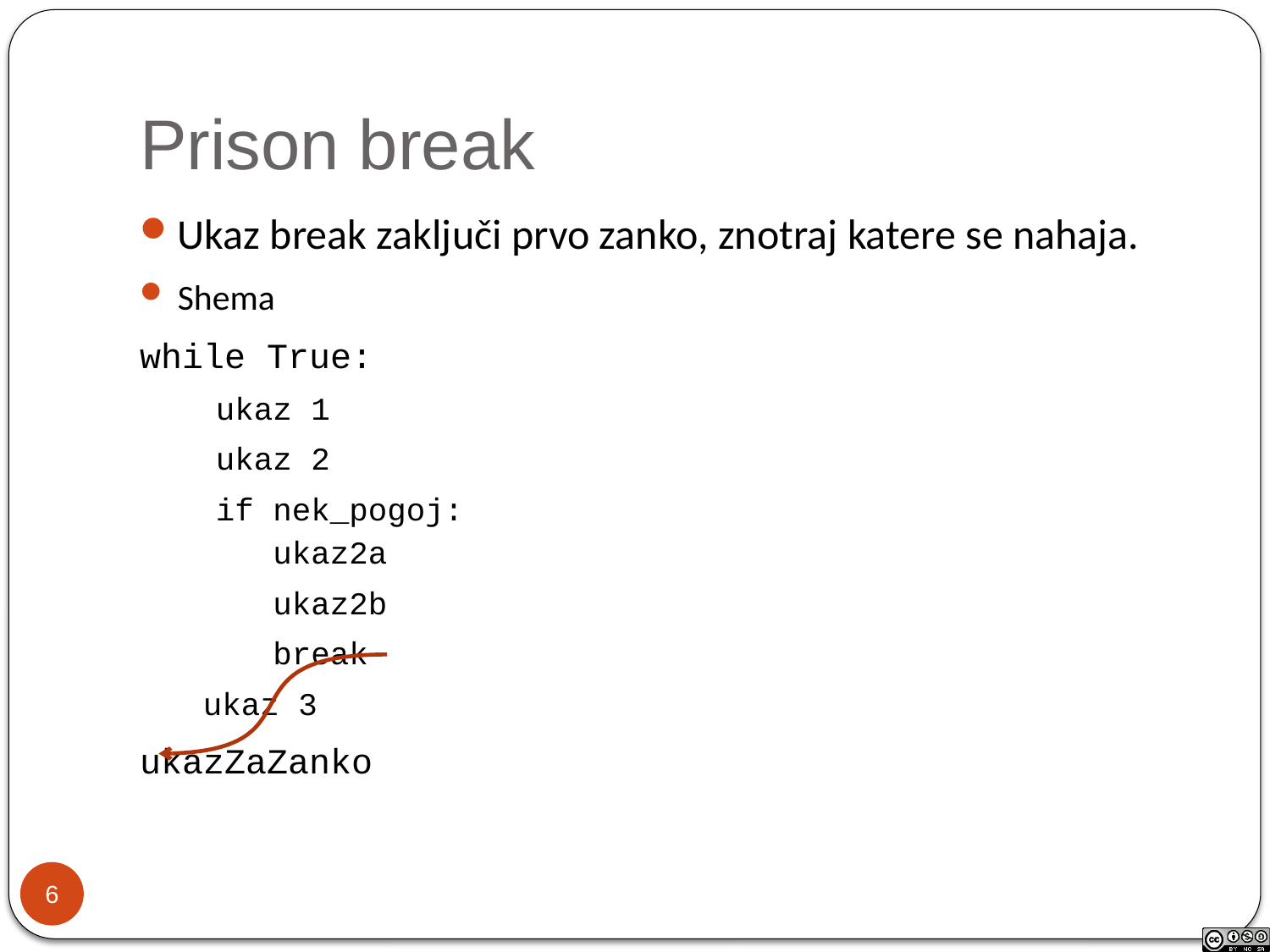

# Prison break
Ukaz break zaključi prvo zanko, znotraj katere se nahaja.
Shema
while True:
	ukaz 1
	ukaz 2
	if nek_pogoj:
   ukaz2a
     ukaz2b
	   break
 ukaz 3
ukazZaZanko

6